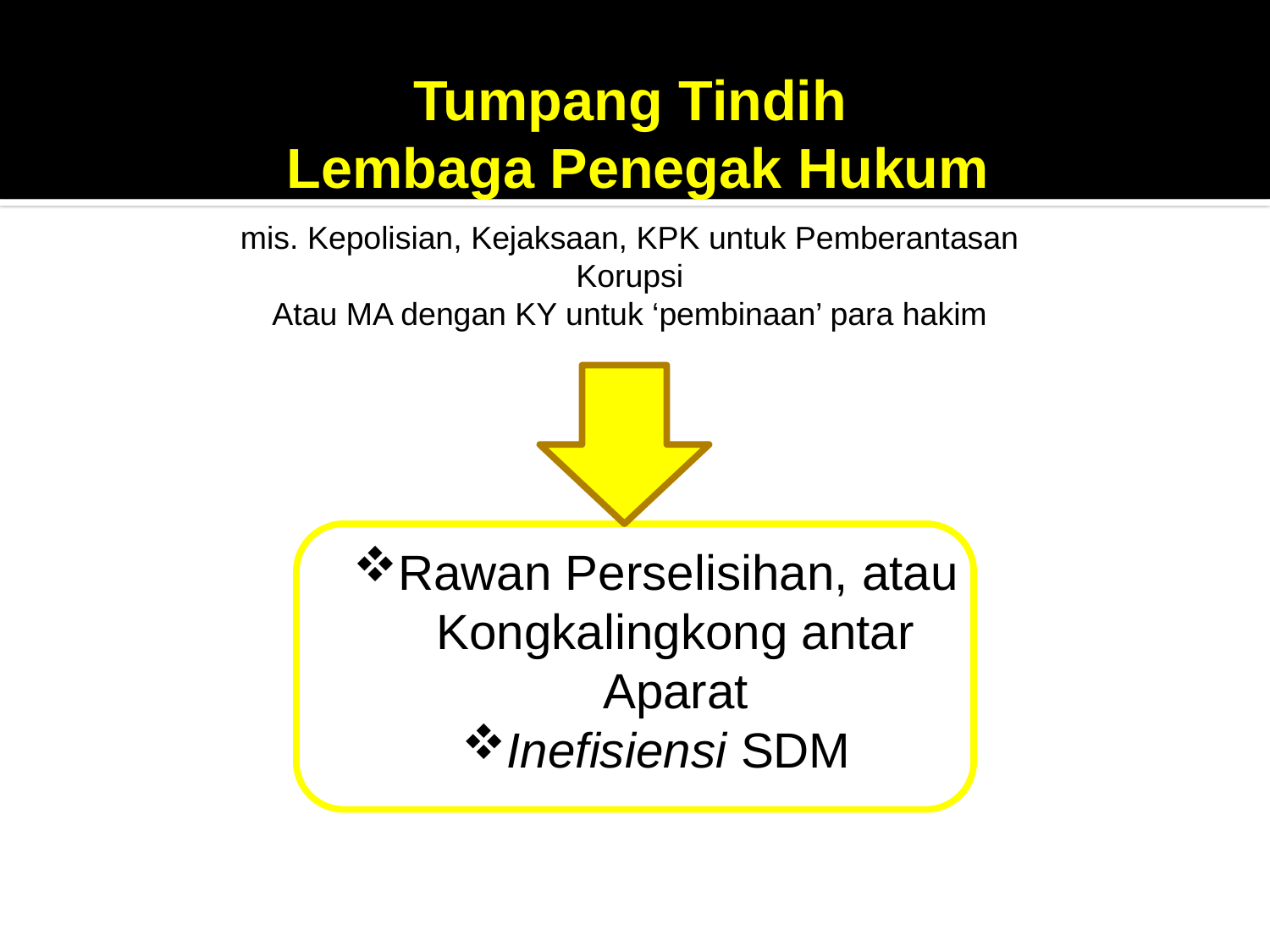

# Tumpang Tindih Lembaga Penegak Hukum
mis. Kepolisian, Kejaksaan, KPK untuk Pemberantasan Korupsi
Atau MA dengan KY untuk ‘pembinaan’ para hakim

Rawan Perselisihan, atau Kongkalingkong antar Aparat
Inefisiensi SDM